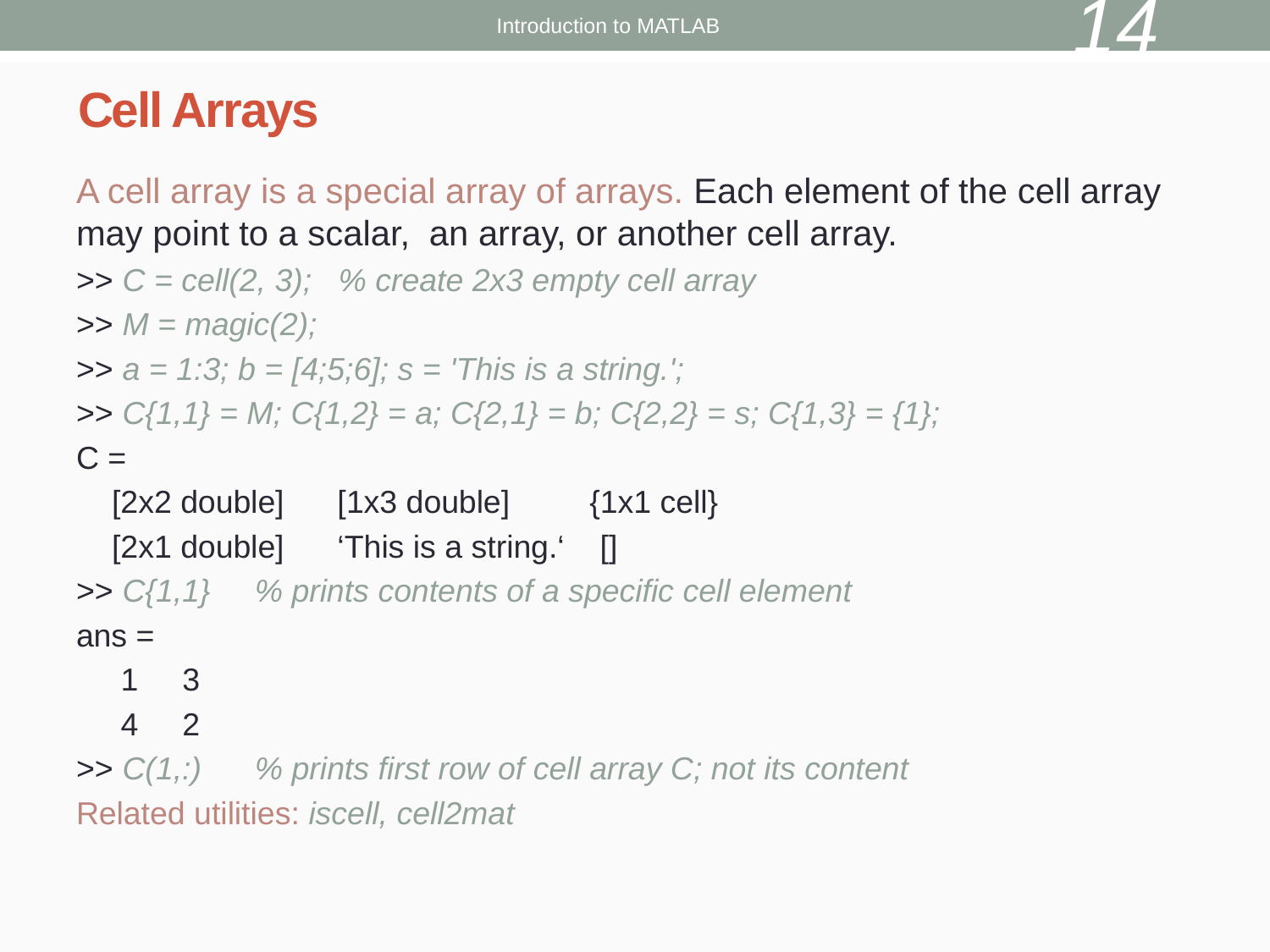

14
Introduction to MATLAB
# Cell Arrays
A cell array is a special array of arrays. Each element of the cell array  may point to a scalar,  an array, or another cell array.
>> C = cell(2, 3);   % create 2x3 empty cell array
>> M = magic(2);
>> a = 1:3; b = [4;5;6]; s = 'This is a string.';
>> C{1,1} = M; C{1,2} = a; C{2,1} = b; C{2,2} = s; C{1,3} = {1};
C =
    [2x2 double]      [1x3 double]         {1x1 cell}
    [2x1 double]      ‘This is a string.‘    []
>> C{1,1}     % prints contents of a specific cell element
ans =
     1     3
     4     2
>> C(1,:)      % prints first row of cell array C; not its content
Related utilities: iscell, cell2mat